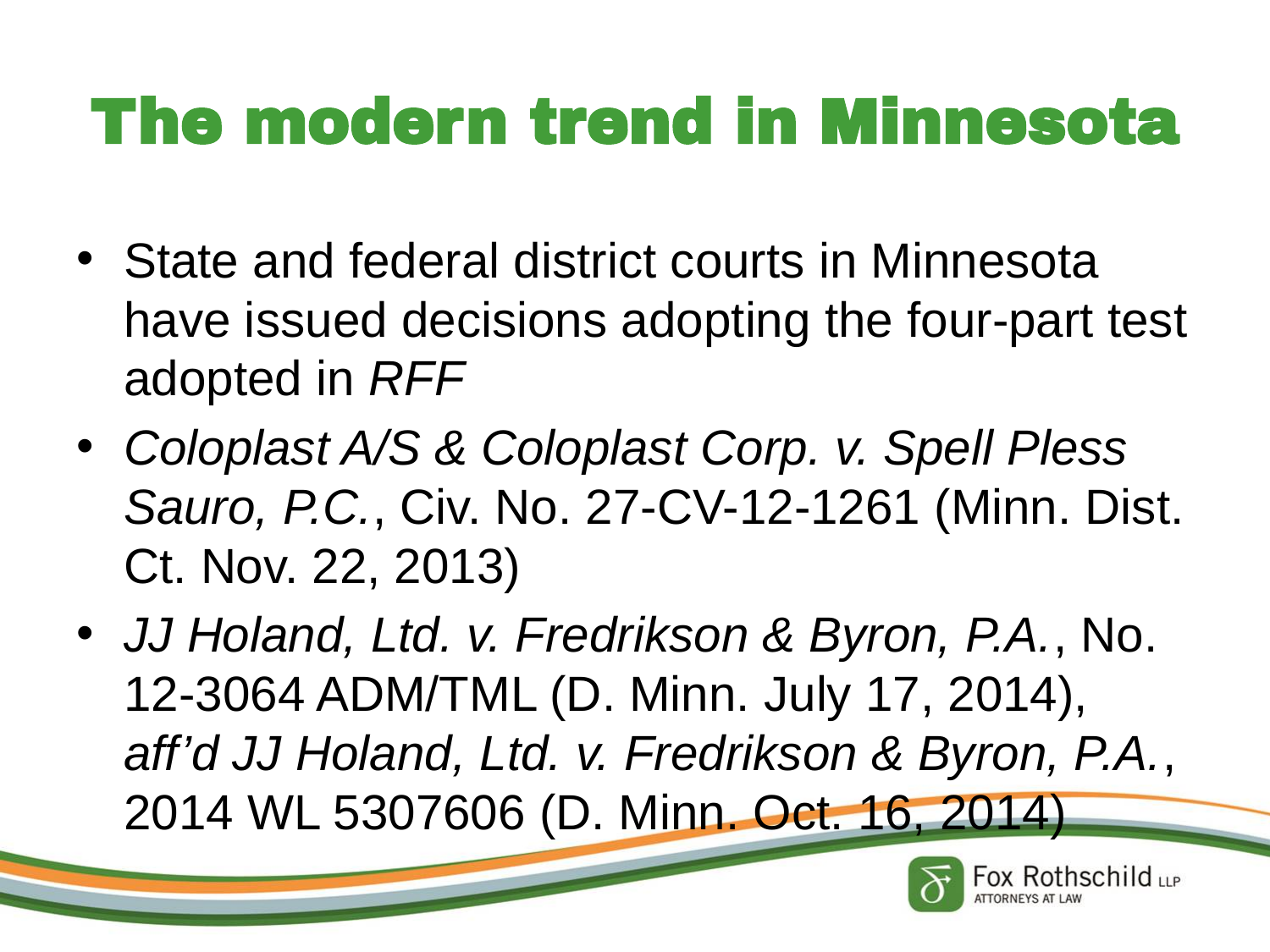

# The modern trend in Minnesota
State and federal district courts in Minnesota have issued decisions adopting the four-part test adopted in RFF
Coloplast A/S & Coloplast Corp. v. Spell Pless Sauro, P.C., Civ. No. 27-CV-12-1261 (Minn. Dist. Ct. Nov. 22, 2013)
JJ Holand, Ltd. v. Fredrikson & Byron, P.A., No. 12-3064 ADM/TML (D. Minn. July 17, 2014), aff’d JJ Holand, Ltd. v. Fredrikson & Byron, P.A., 2014 WL 5307606 (D. Minn. Oct. 16, 2014)